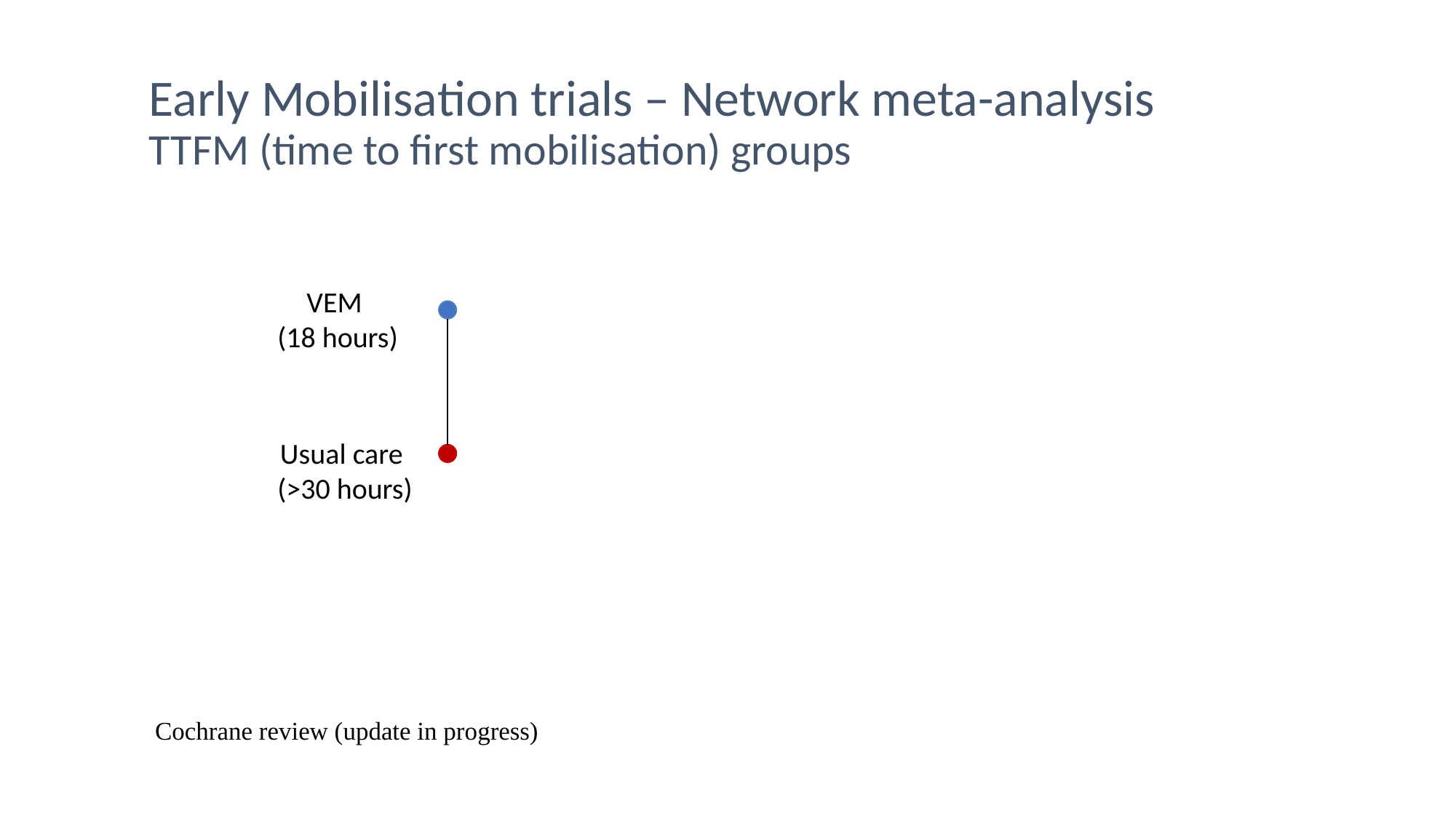

# Early Mobilisation trials – Network meta-analysis TTFM (time to first mobilisation) groups
VEM
(18 hours)

Usual care
(>30 hours)

Cochrane review (update in progress)